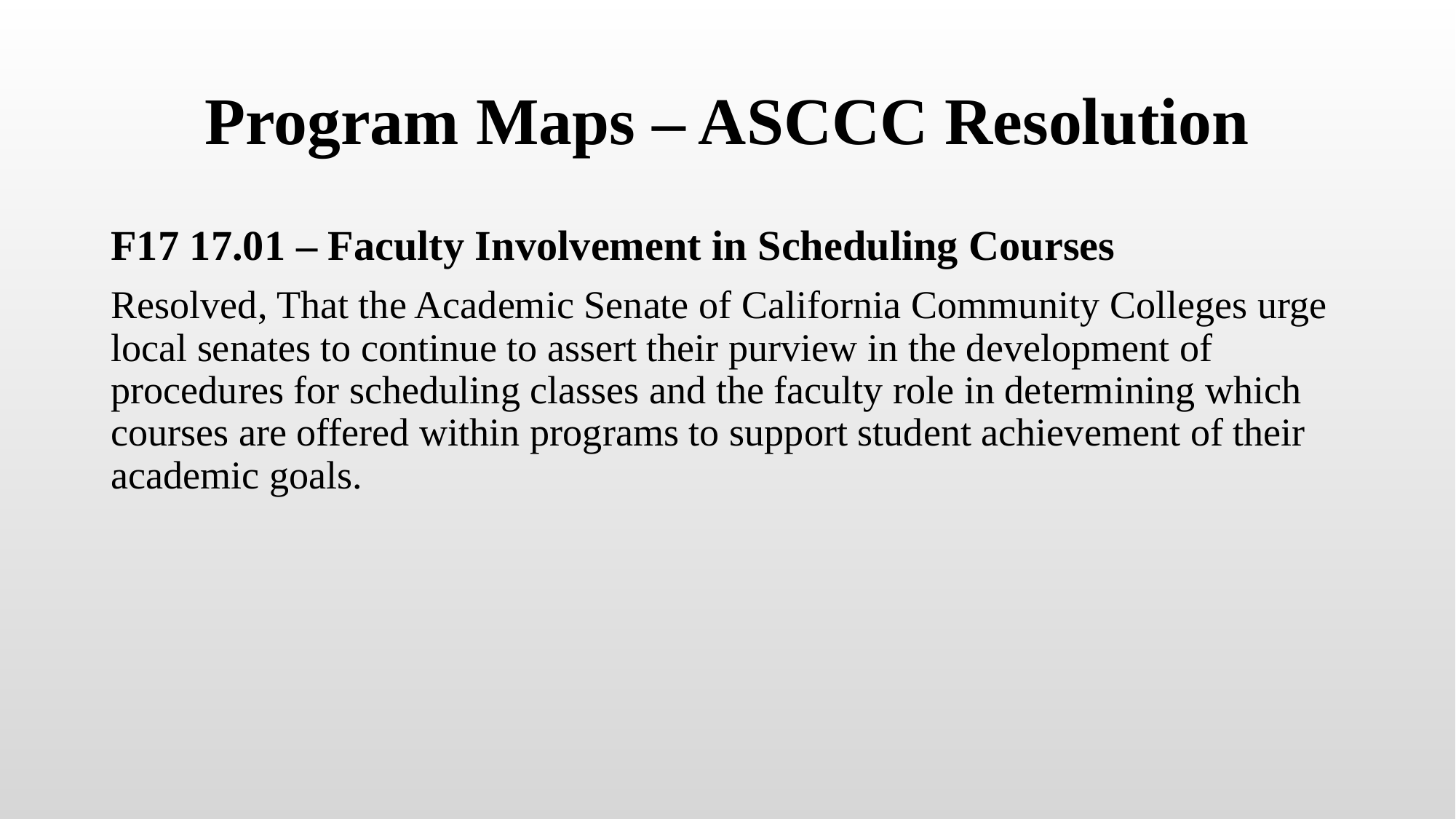

# Program Maps – ASCCC Resolution
F17 17.01 – Faculty Involvement in Scheduling Courses
Resolved, That the Academic Senate of California Community Colleges urge local senates to continue to assert their purview in the development of procedures for scheduling classes and the faculty role in determining which courses are offered within programs to support student achievement of their academic goals.